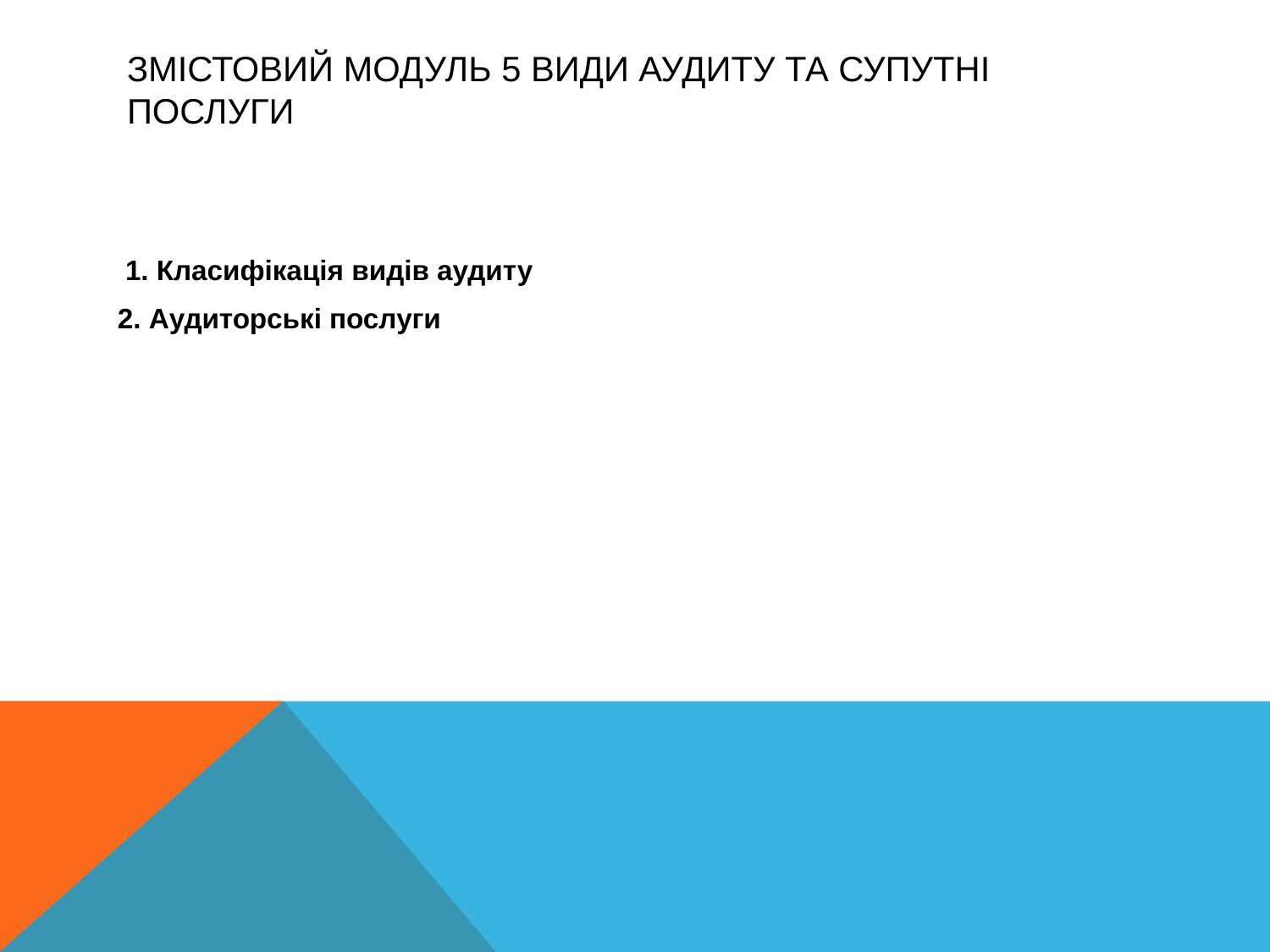

# Змістовий модуль 5 Види аудиту та супутні послуги
 1. Класифікація видів аудиту
2. Аудиторські послуги